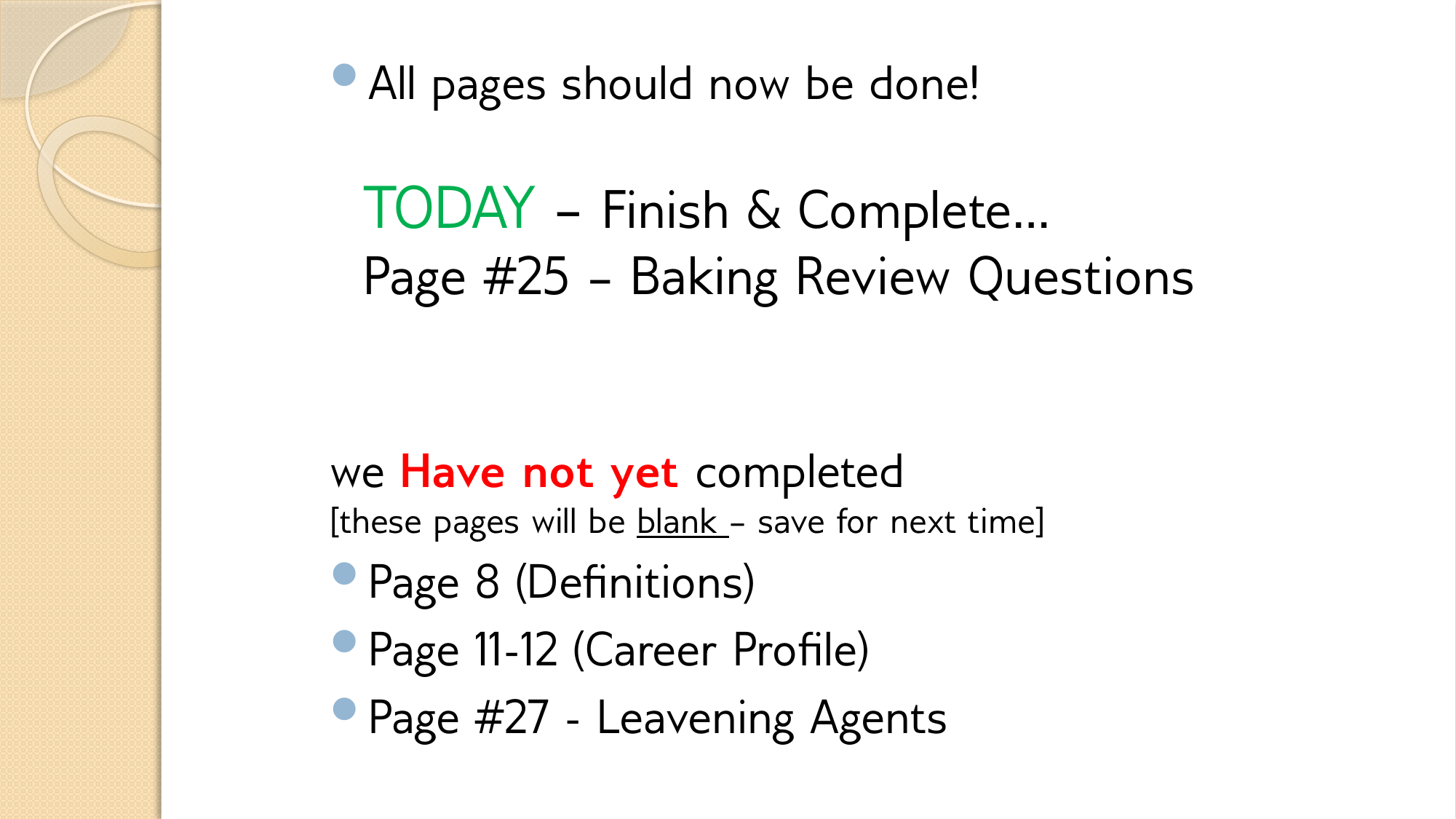

All pages should now be done!
TODAY – Finish & Complete…
Page #25 – Baking Review Questions
we Have not yet completed
[these pages will be blank – save for next time]
Page 8 (Definitions)
Page 11-12 (Career Profile)
Page #27 - Leavening Agents